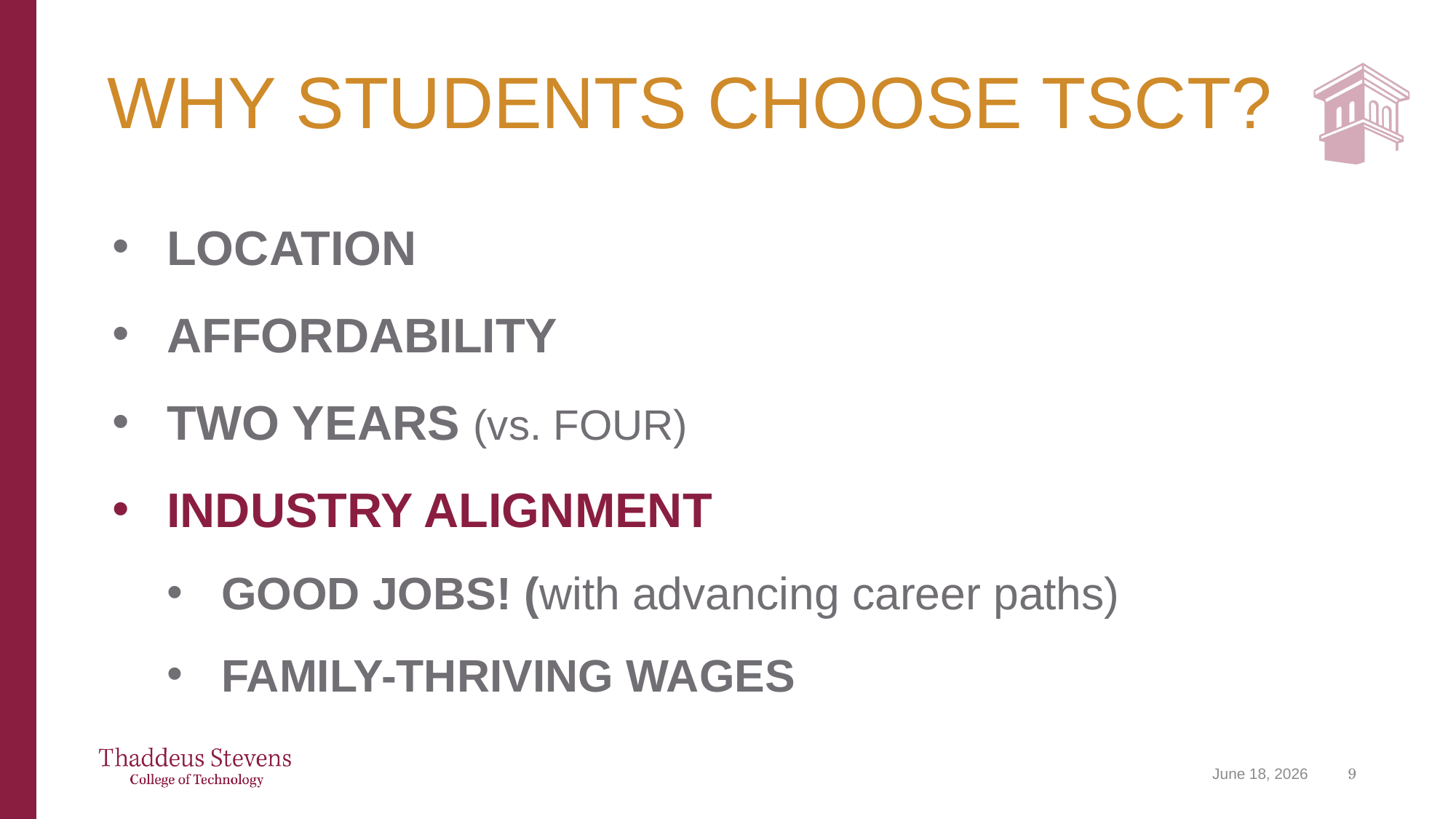

# WHY STUDENTS CHOOSE TSCT?
LOCATION
AFFORDABILITY
TWO YEARS (vs. FOUR)
INDUSTRY ALIGNMENT
GOOD JOBS! (with advancing career paths)
FAMILY-THRIVING WAGES

June 18, 2026
9